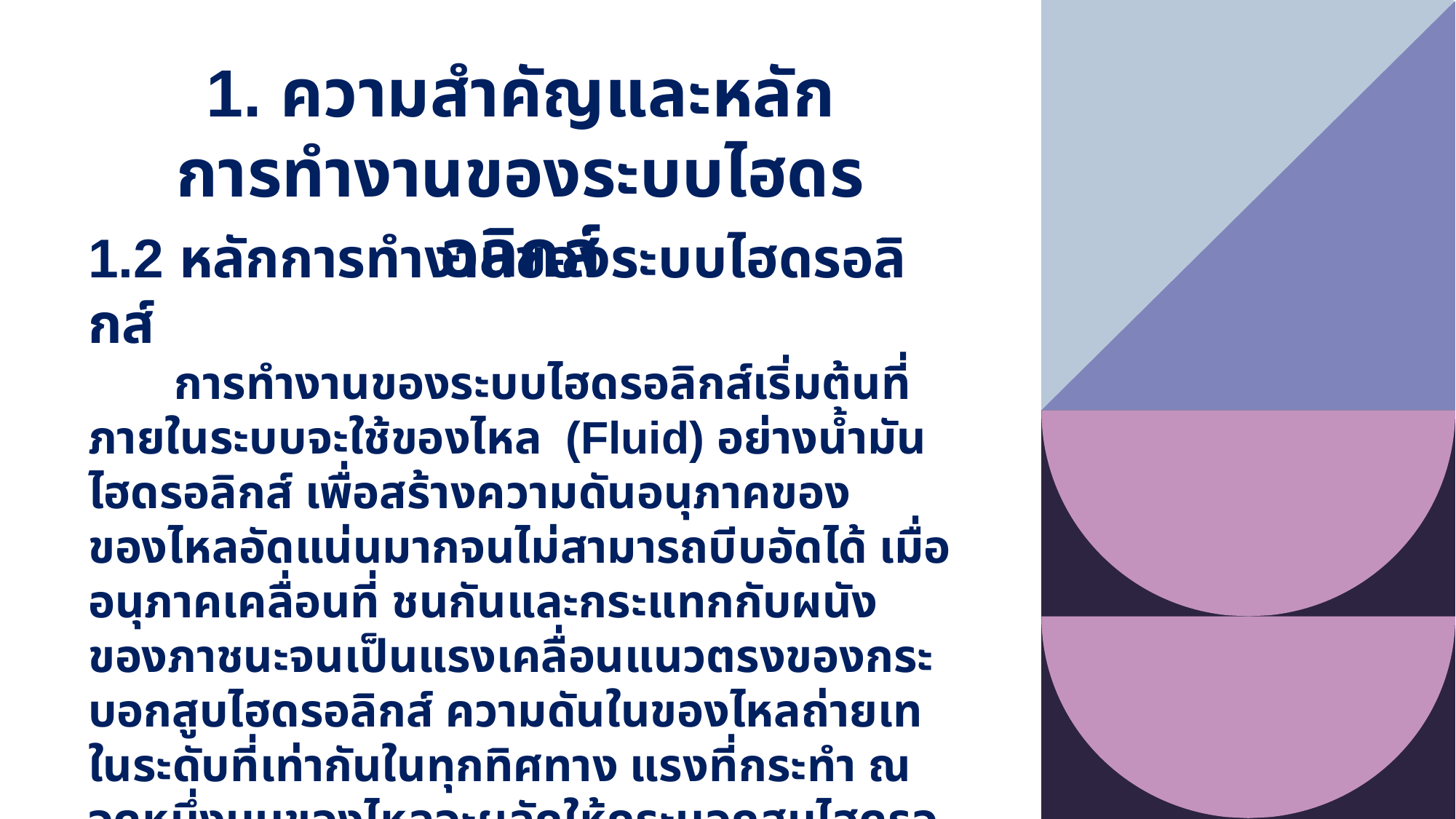

1. ความสำคัญและหลักการทำงานของระบบไฮดรอลิกส์
1.2 หลักการทำงานของระบบไฮดรอลิกส์
การทำงานของระบบไฮดรอลิกส์เริ่มต้นที่ภายในระบบจะใช้ของไหล  (Fluid) อย่างน้ำมันไฮดรอลิกส์ เพื่อสร้างความดันอนุภาคของของไหลอัดแน่นมากจนไม่สามารถบีบอัดได้ เมื่ออนุภาคเคลื่อนที่ ชนกันและกระแทกกับผนังของภาชนะจนเป็นแรงเคลื่อนแนวตรงของกระบอกสูบไฮดรอลิกส์ ความดันในของไหลถ่ายเทในระดับที่เท่ากันในทุกทิศทาง แรงที่กระทำ ณ จุดหนึ่งบนของไหลจะผลักให้กระบอกสูบไฮดรอลิกส์เคลื่อนเป็นแรงกล จากกฎของปาสกาลพบว่า ของไหลที่มีอยู่ในพื้นที่ขอบเขตจำกัดนั้น การส่งถ่ายที่กระทำจะเปลี่ยนแปลงไปตามภาชนะที่บรรจุ